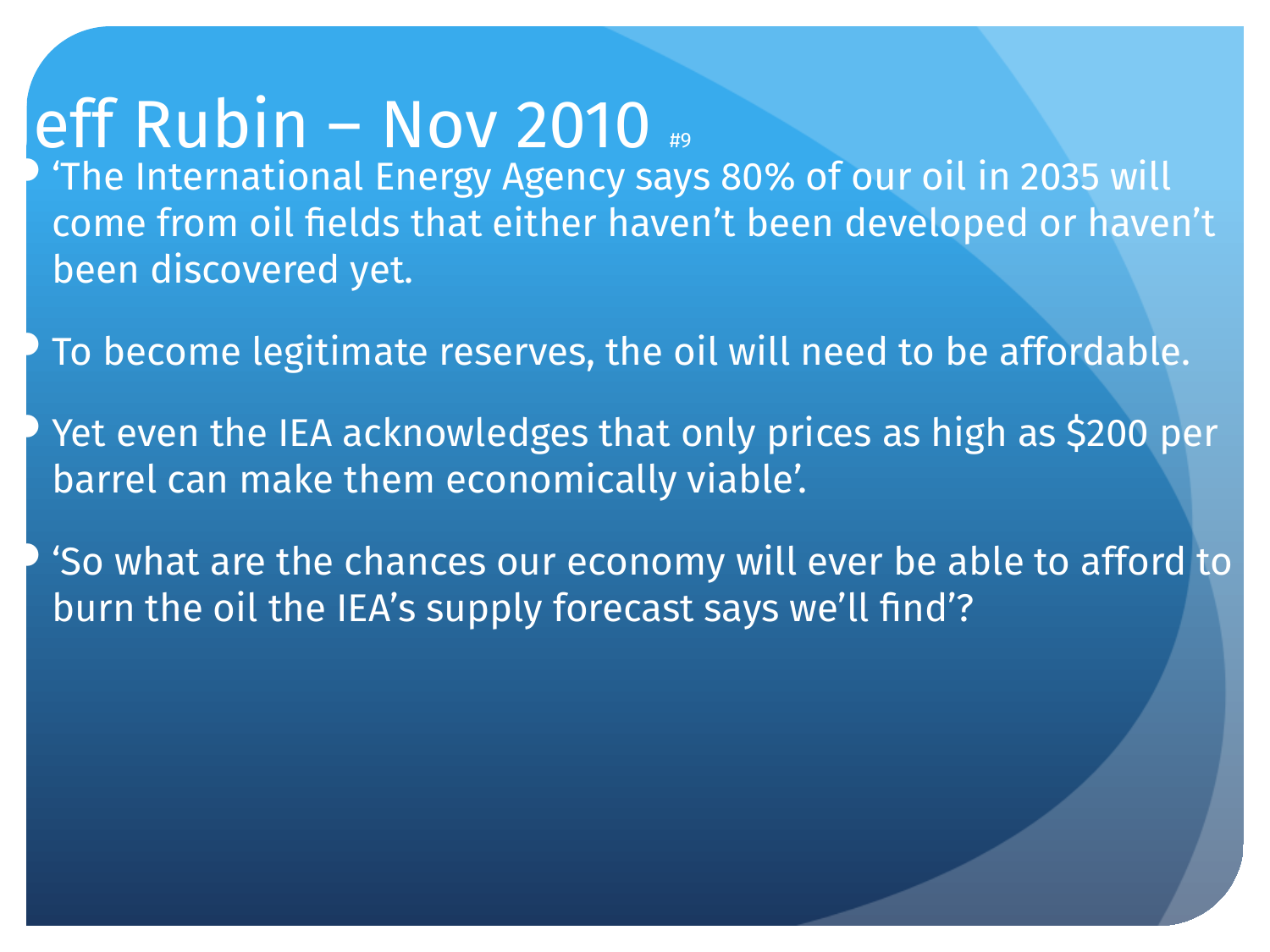

# Jeff Rubin – Nov 2010 #9
‘The International Energy Agency says 80% of our oil in 2035 will come from oil fields that either haven’t been developed or haven’t been discovered yet.
To become legitimate reserves, the oil will need to be affordable.
Yet even the IEA acknowledges that only prices as high as $200 per barrel can make them economically viable’.
‘So what are the chances our economy will ever be able to afford to burn the oil the IEA’s supply forecast says we’ll find’?